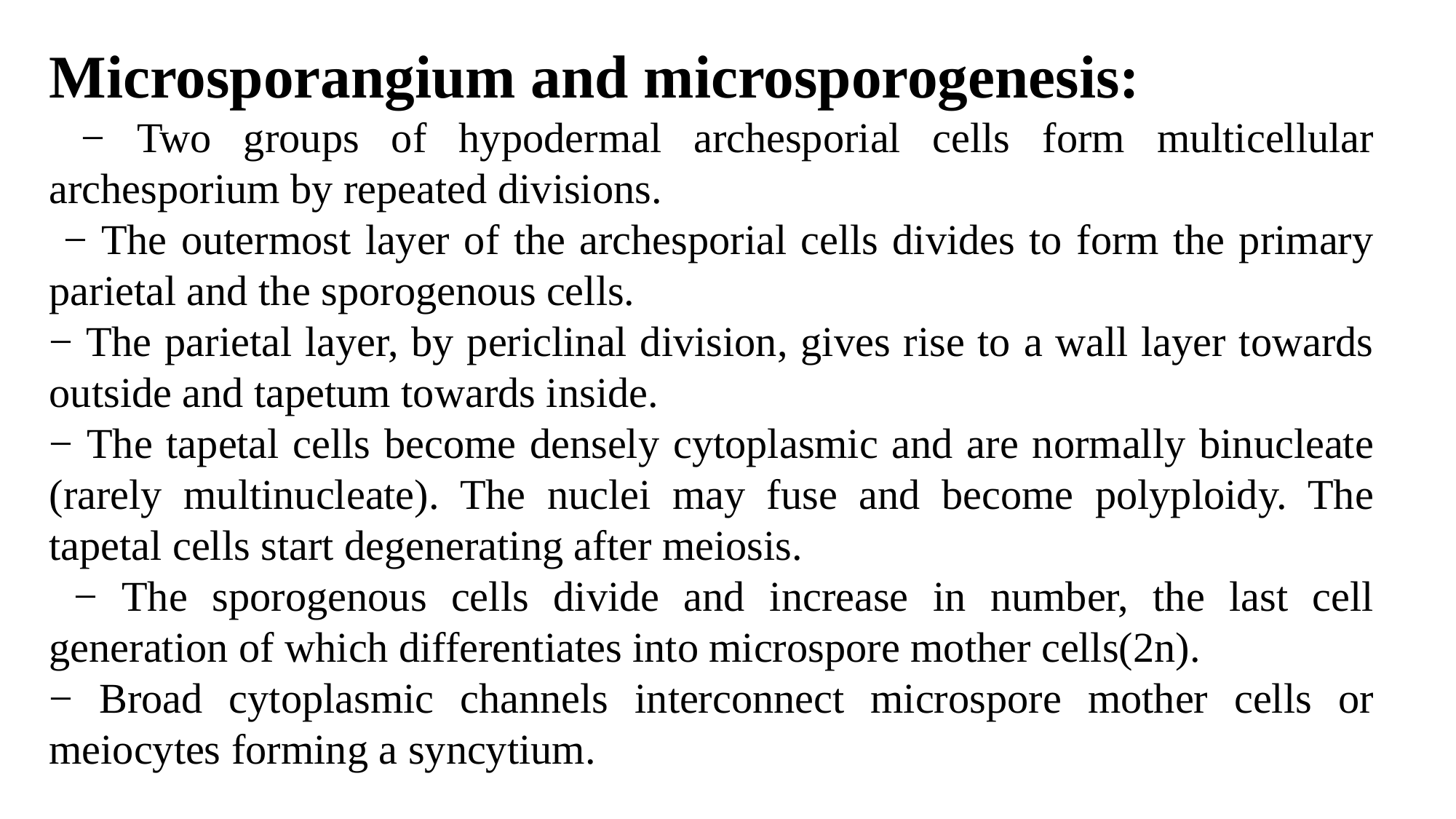

Microsporangium and microsporogenesis:
 − Two groups of hypodermal archesporial cells form multicellular archesporium by repeated divisions.
 − The outermost layer of the archesporial cells divides to form the primary parietal and the sporogenous cells.
− The parietal layer, by periclinal division, gives rise to a wall layer towards outside and tapetum towards inside.
− The tapetal cells become densely cytoplasmic and are normally binucleate (rarely multinucleate). The nuclei may fuse and become polyploidy. The tapetal cells start degenerating after meiosis.
 − The sporogenous cells divide and increase in number, the last cell generation of which differentiates into microspore mother cells(2n).
− Broad cytoplasmic channels interconnect microspore mother cells or meiocytes forming a syncytium.